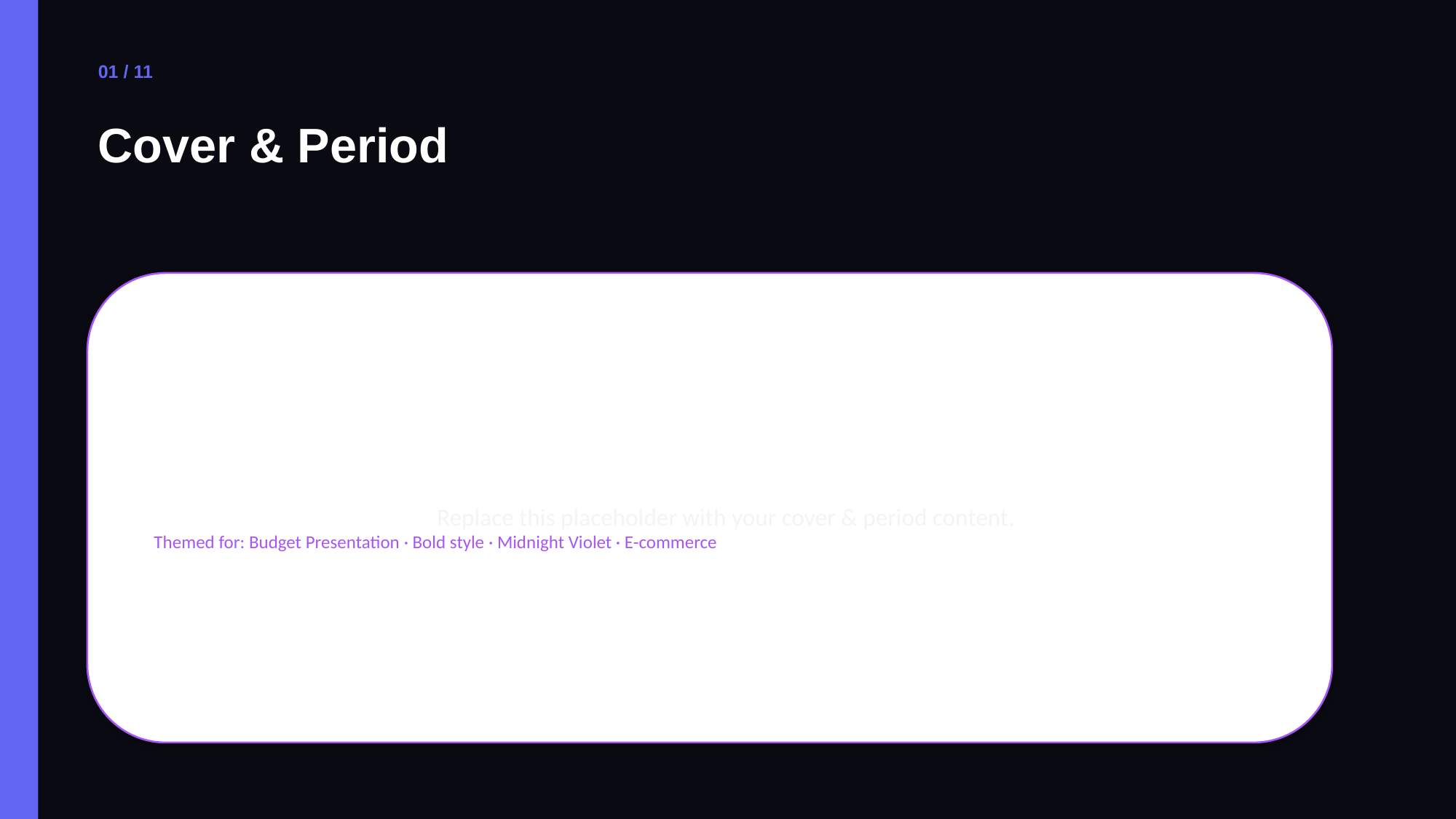

01 / 11
Cover & Period
Replace this placeholder with your cover & period content.
Themed for: Budget Presentation · Bold style · Midnight Violet · E-commerce